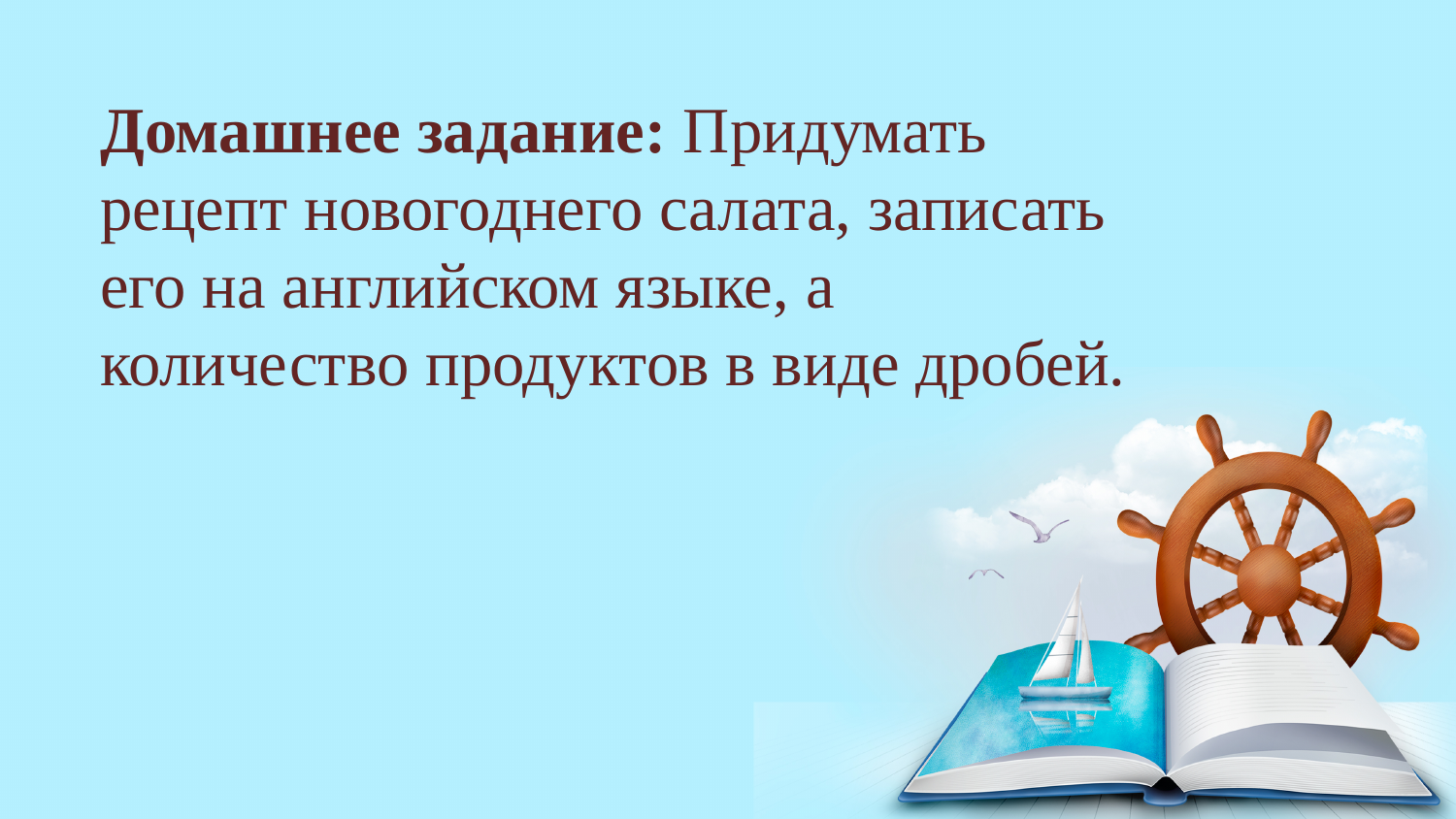

Домашнее задание: Придумать рецепт новогоднего салата, записать его на английском языке, а количество продуктов в виде дробей.